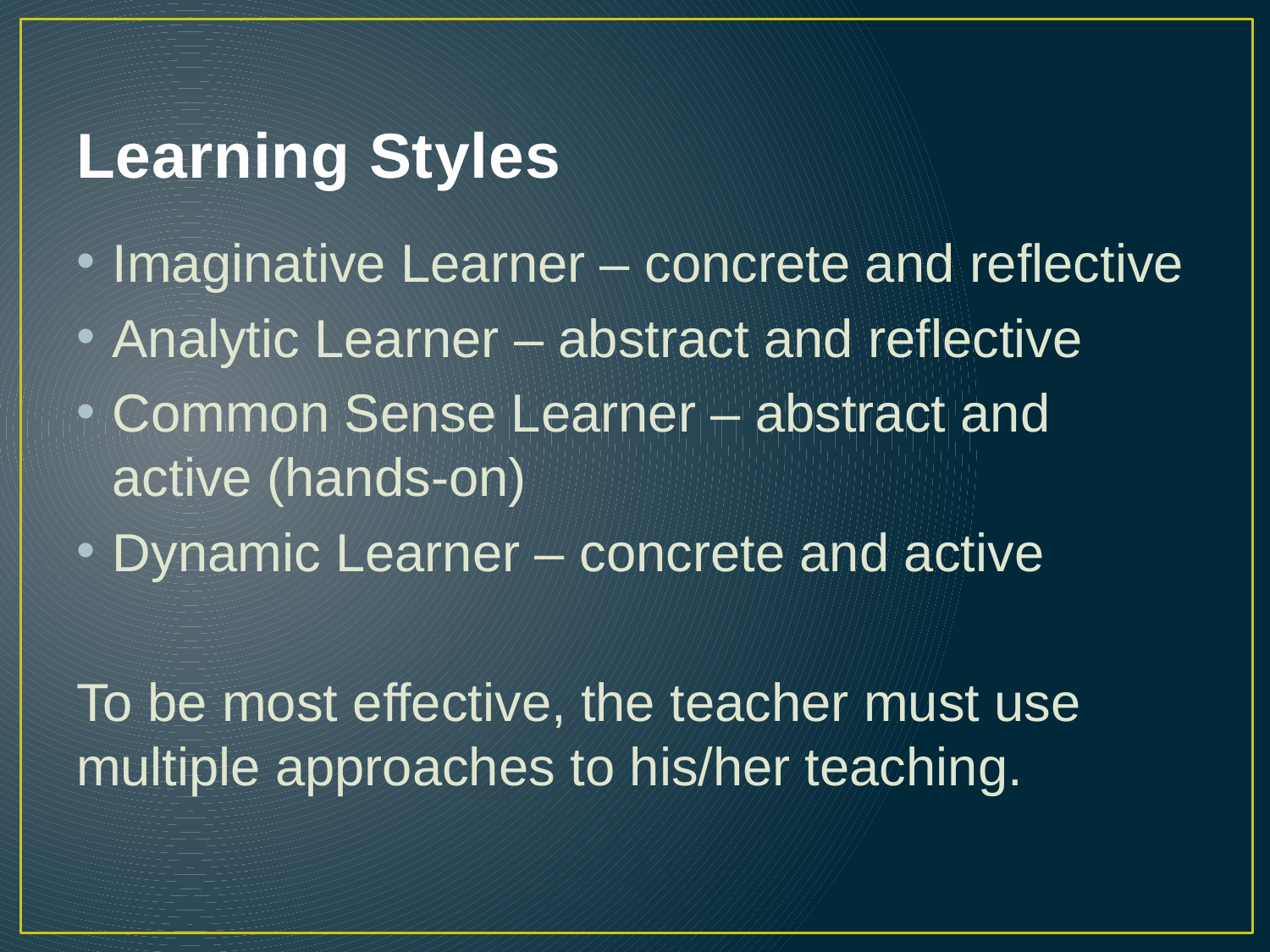

# Learning Styles
Imaginative Learner – concrete and reflective
Analytic Learner – abstract and reflective
Common Sense Learner – abstract and active (hands-on)
Dynamic Learner – concrete and active

To be most effective, the teacher must use multiple approaches to his/her teaching.